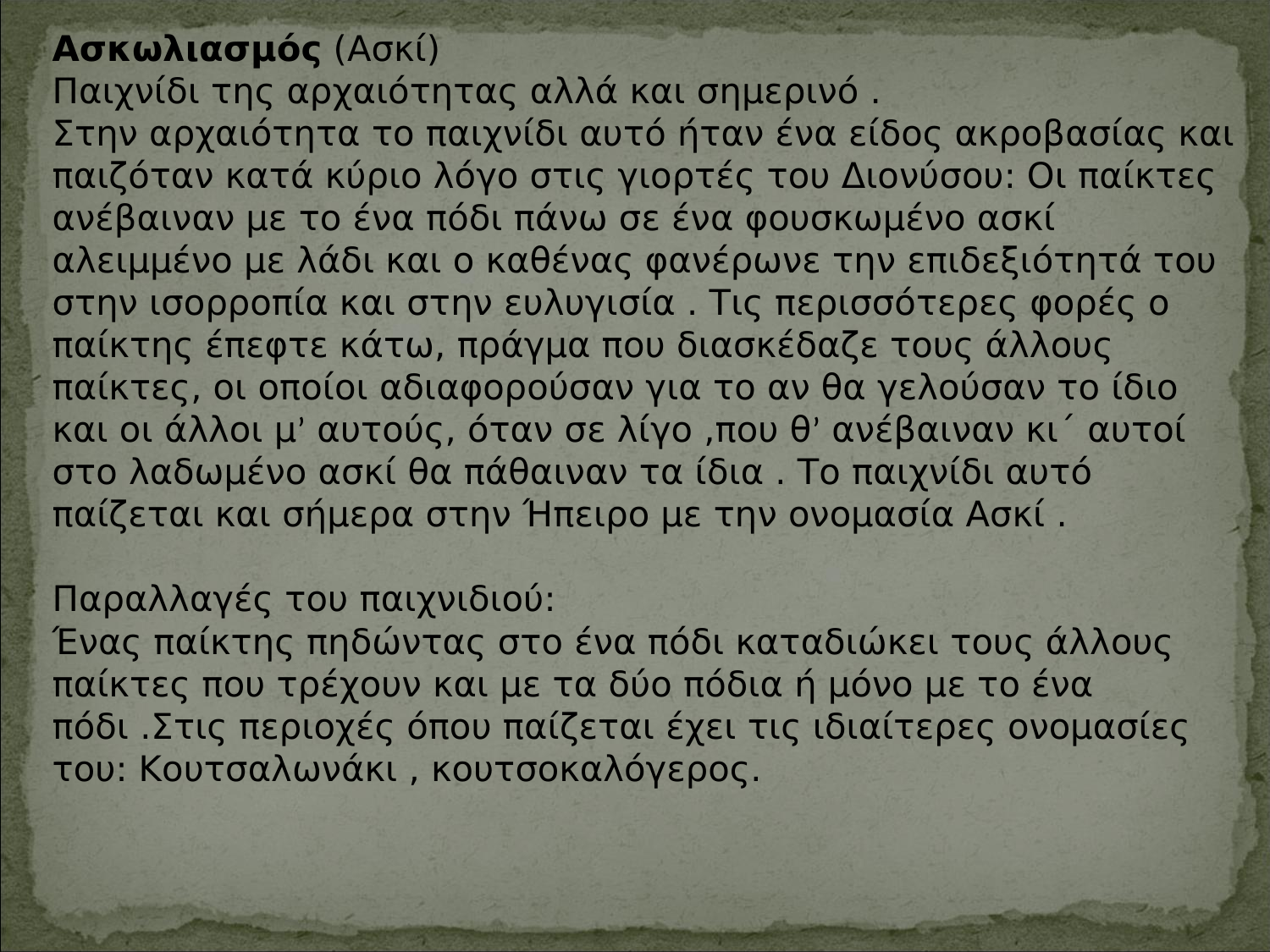

Ασκωλιασμός (Ασκί)
Παιχνίδι της αρχαιότητας αλλά και σημερινό .
Στην αρχαιότητα το παιχνίδι αυτό ήταν ένα είδος ακροβασίας και παιζόταν κατά κύριο λόγο στις γιορτές του Διονύσου: Οι παίκτες ανέβαιναν με το ένα πόδι πάνω σε ένα φουσκωμένο ασκί αλειμμένο με λάδι και ο καθένας φανέρωνε την επιδεξιότητά του στην ισορροπία και στην ευλυγισία . Τις περισσότερες φορές ο παίκτης έπεφτε κάτω, πράγμα που διασκέδαζε τους άλλους παίκτες, οι οποίοι αδιαφορούσαν για το αν θα γελούσαν το ίδιο και οι άλλοι μ’ αυτούς, όταν σε λίγο ,που θ’ ανέβαιναν κι΄ αυτοί στο λαδωμένο ασκί θα πάθαιναν τα ίδια . Το παιχνίδι αυτό παίζεται και σήμερα στην Ήπειρο με την ονομασία Ασκί .
Παραλλαγές του παιχνιδιού:
Ένας παίκτης πηδώντας στο ένα πόδι καταδιώκει τους άλλους παίκτες που τρέχουν και με τα δύο πόδια ή μόνο με το ένα πόδι .Στις περιοχές όπου παίζεται έχει τις ιδιαίτερες ονομασίες του: Κουτσαλωνάκι , κουτσοκαλόγερος.